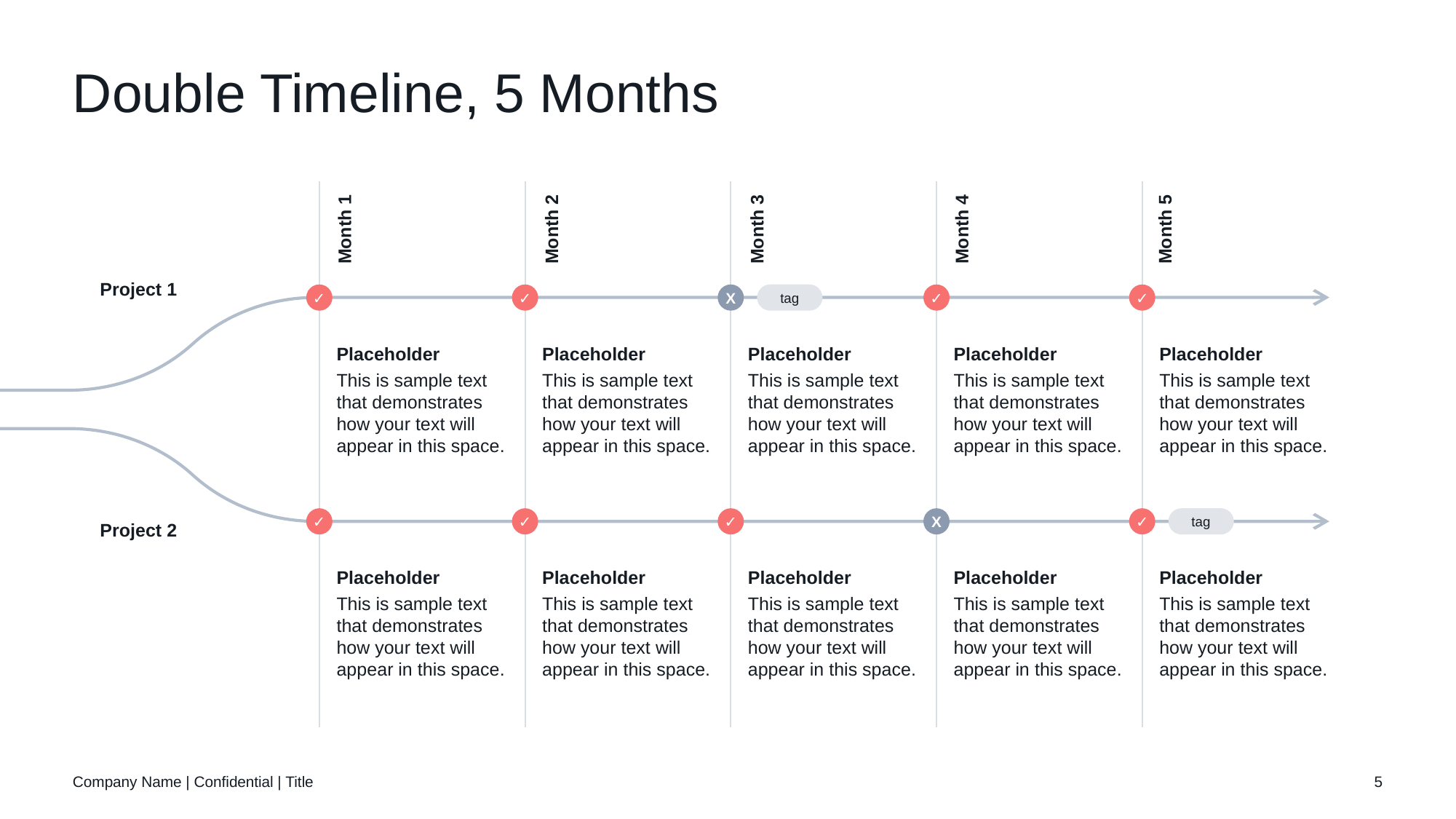

# Double Timeline, 5 Months
Month 1
Month 2
Month 3
Month 4
Month 5
Project 1
✓
✓
X
tag
✓
✓

Placeholder
This is sample text that demonstrates how your text will appear in this space.

Placeholder
This is sample text that demonstrates how your text will appear in this space.

Placeholder
This is sample text that demonstrates how your text will appear in this space.
Placeholder
This is sample text that demonstrates how your text will appear in this space.
Placeholder
This is sample text that demonstrates how your text will appear in this space.

✓
✓
✓
X
✓
tag
Project 2
Placeholder
This is sample text that demonstrates how your text will appear in this space.

Placeholder
This is sample text that demonstrates how your text will appear in this space.

Placeholder
This is sample text that demonstrates how your text will appear in this space.
Placeholder
This is sample text that demonstrates how your text will appear in this space.
Placeholder
This is sample text that demonstrates how your text will appear in this space.
Company Name | Confidential | Title
5